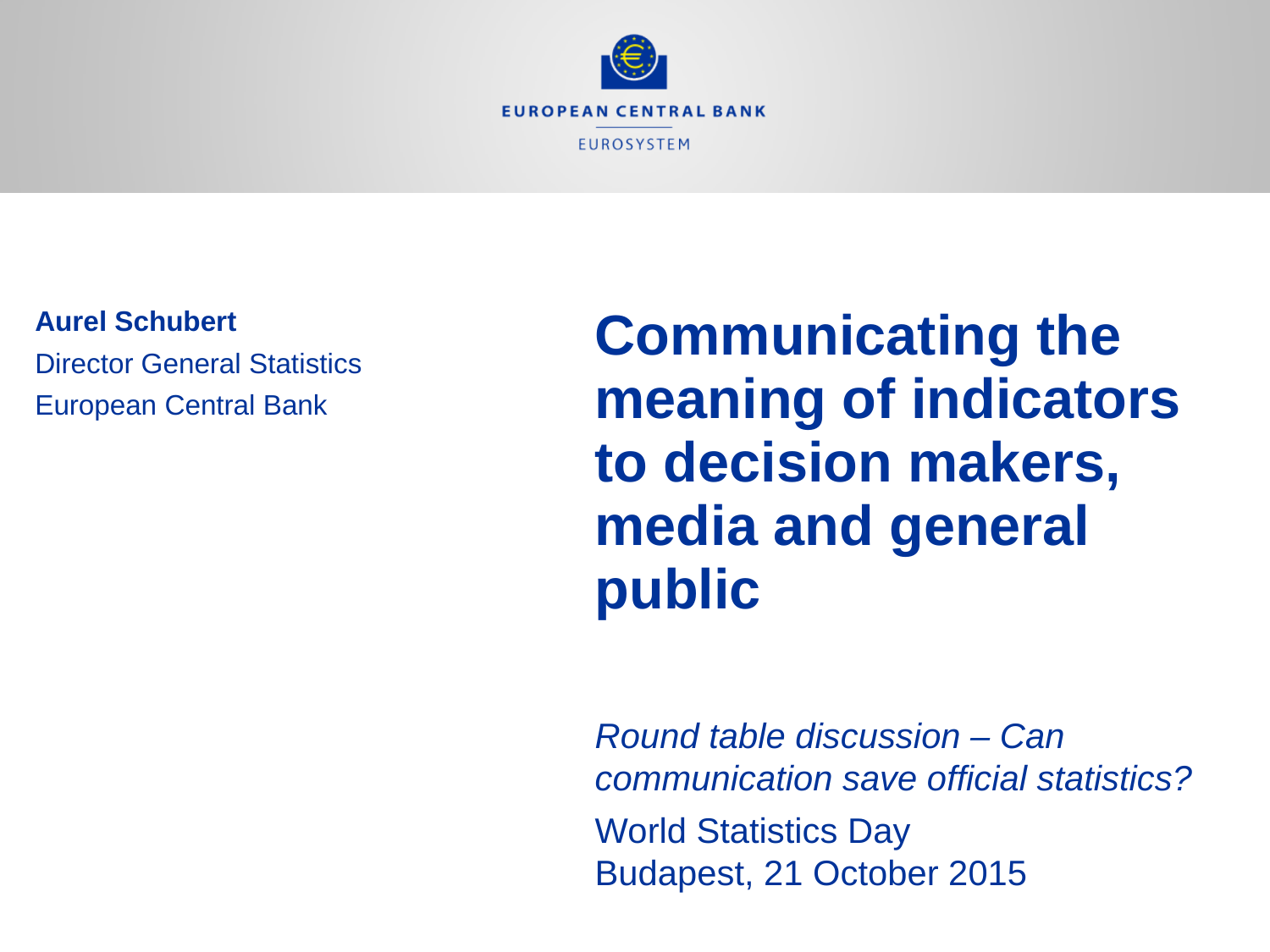

Aurel Schubert
Director General Statistics
European Central Bank
# Communicating the meaning of indicators to decision makers, media and general public
Round table discussion – Can communication save official statistics?
World Statistics Day
Budapest, 21 October 2015